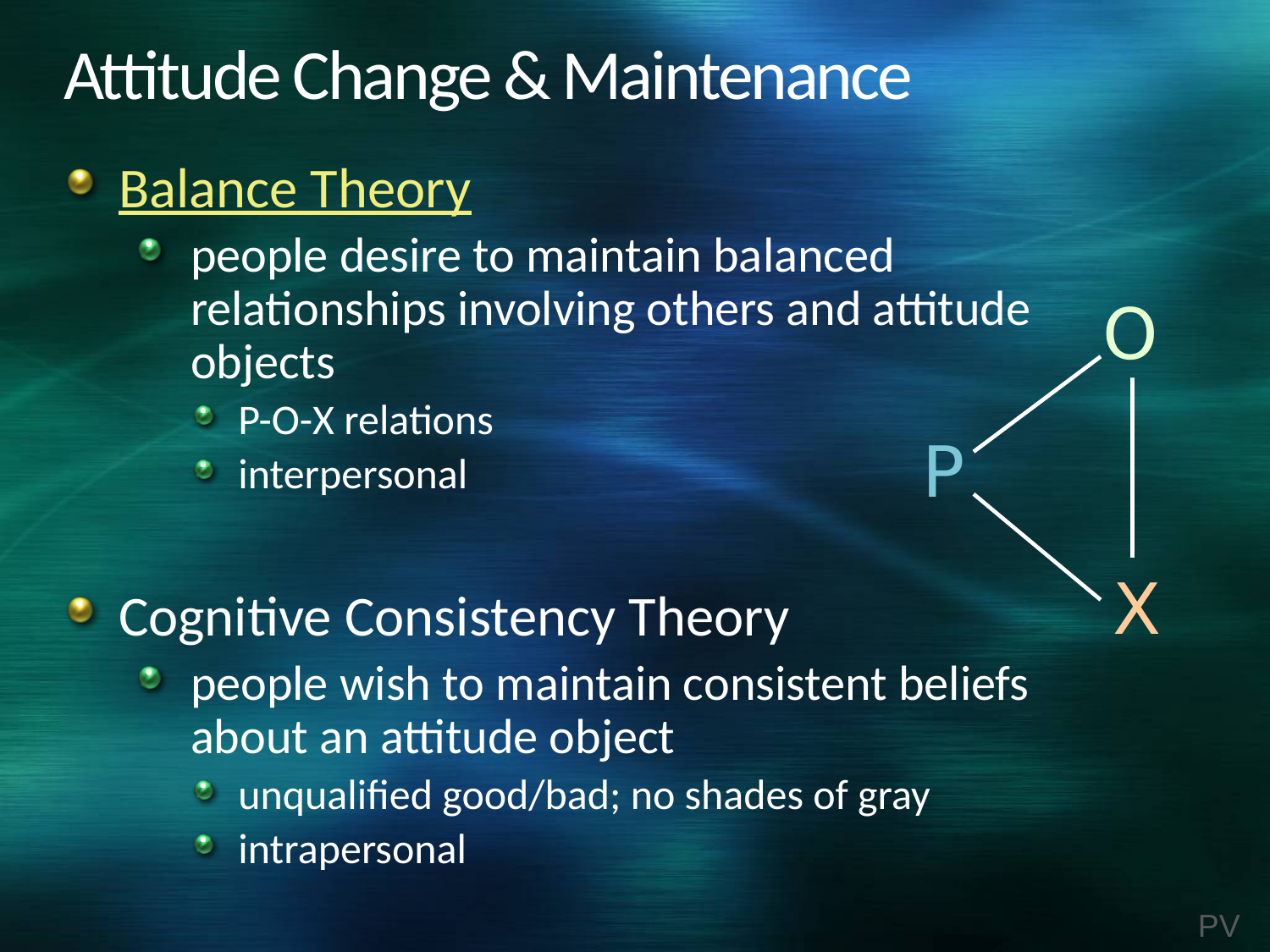

# Attitude Change & Maintenance
Balance Theory
people desire to maintain balanced relationships involving others and attitude objects
P-O-X relations
interpersonal

Cognitive Consistency Theory
people wish to maintain consistent beliefs about an attitude object
unqualified good/bad; no shades of gray
intrapersonal
O

P

X